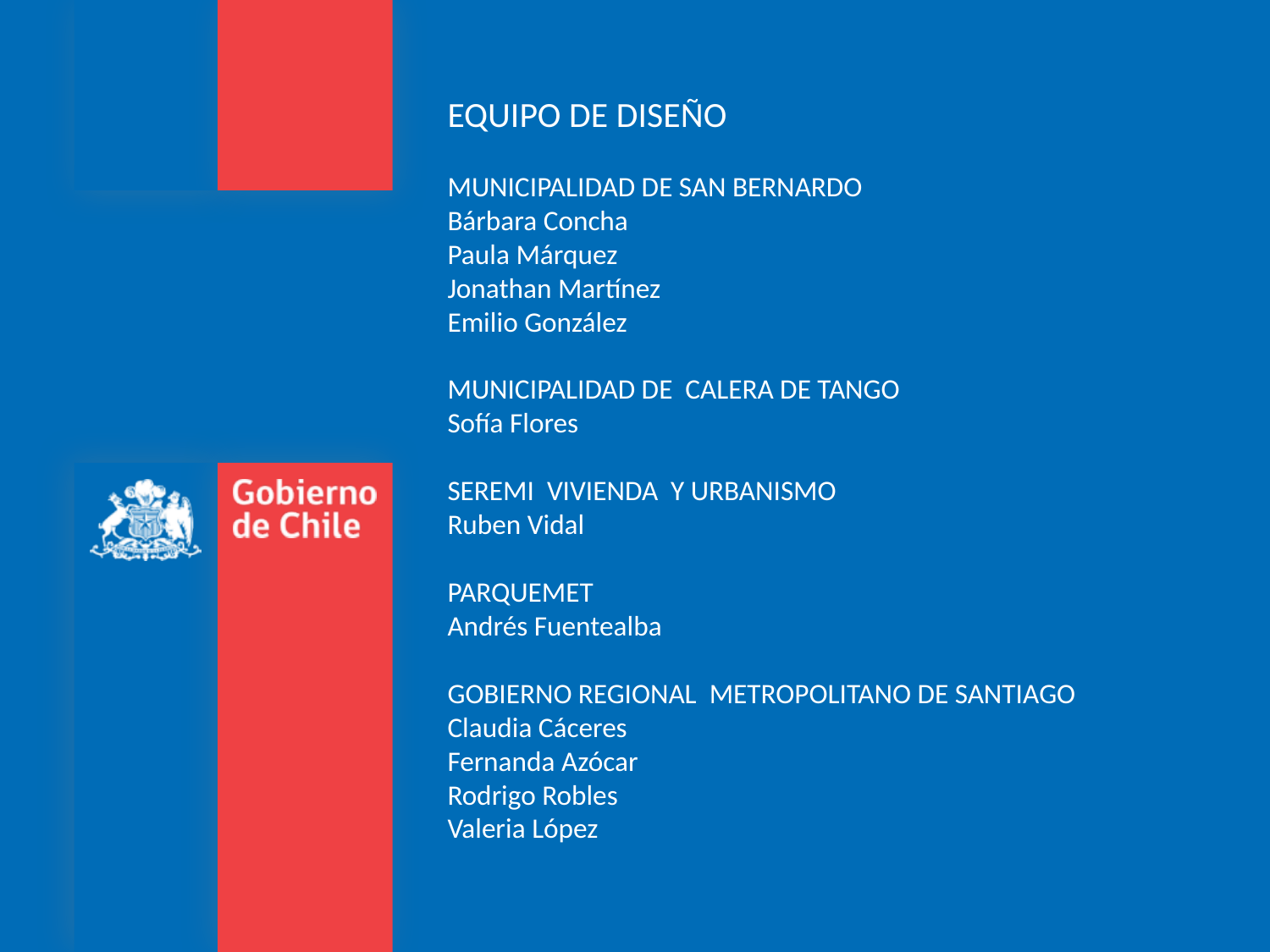

EQUIPO DE DISEÑO

MUNICIPALIDAD DE SAN BERNARDO
Bárbara Concha
Paula Márquez
Jonathan Martínez
Emilio González

MUNICIPALIDAD DE  CALERA DE TANGO
Sofía Flores

SEREMI  VIVIENDA  Y URBANISMO
Ruben Vidal

PARQUEMET
Andrés Fuentealba

GOBIERNO REGIONAL  METROPOLITANO DE SANTIAGO
Claudia Cáceres
Fernanda Azócar
Rodrigo Robles
Valeria López